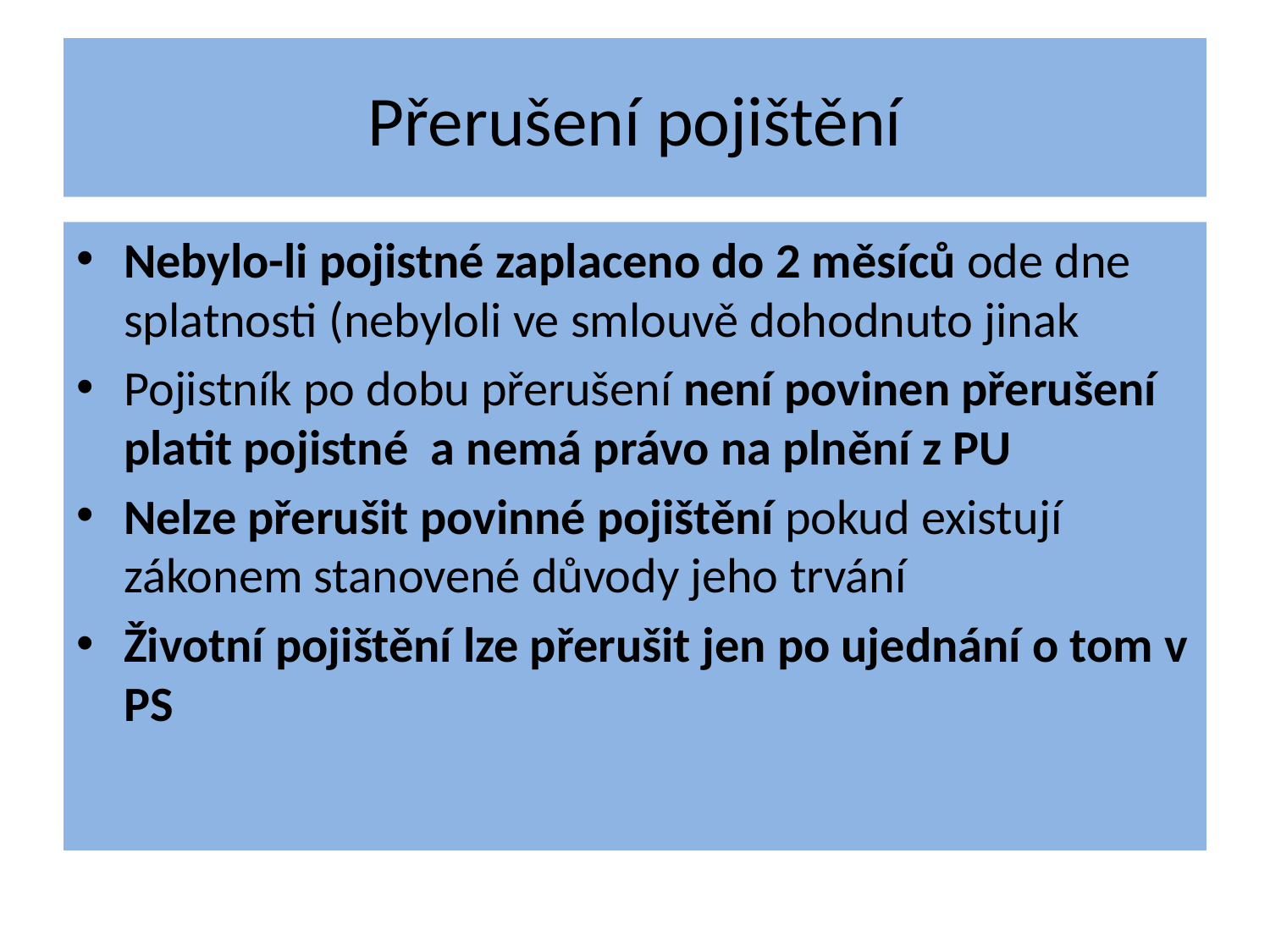

# Přerušení pojištění
Nebylo-li pojistné zaplaceno do 2 měsíců ode dne splatnosti (nebyloli ve smlouvě dohodnuto jinak
Pojistník po dobu přerušení není povinen přerušení platit pojistné  a nemá právo na plnění z PU
Nelze přerušit povinné pojištění pokud existují zákonem stanovené důvody jeho trvání
Životní pojištění lze přerušit jen po ujednání o tom v PS